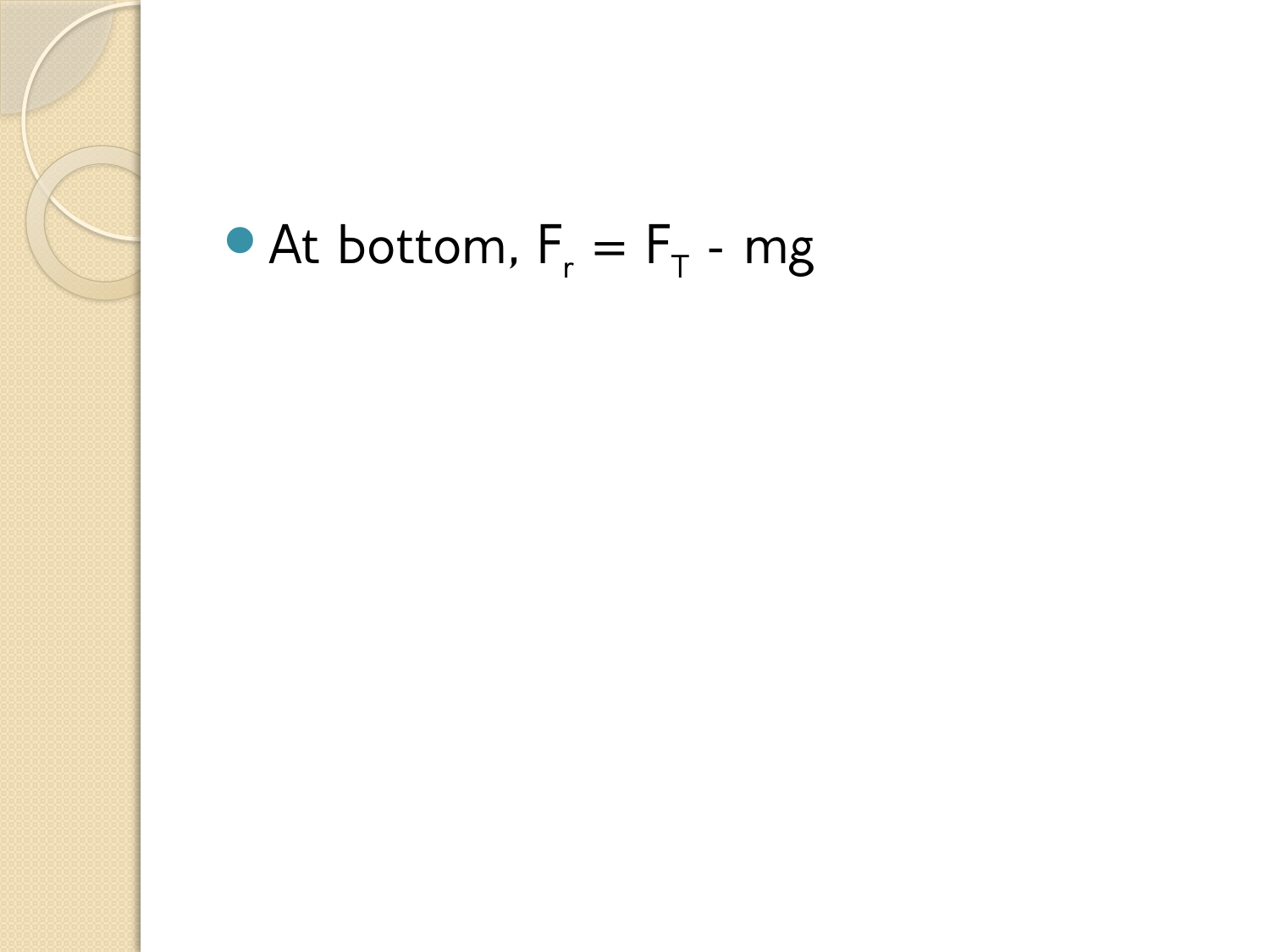

#
At bottom, Fr = FT - mg